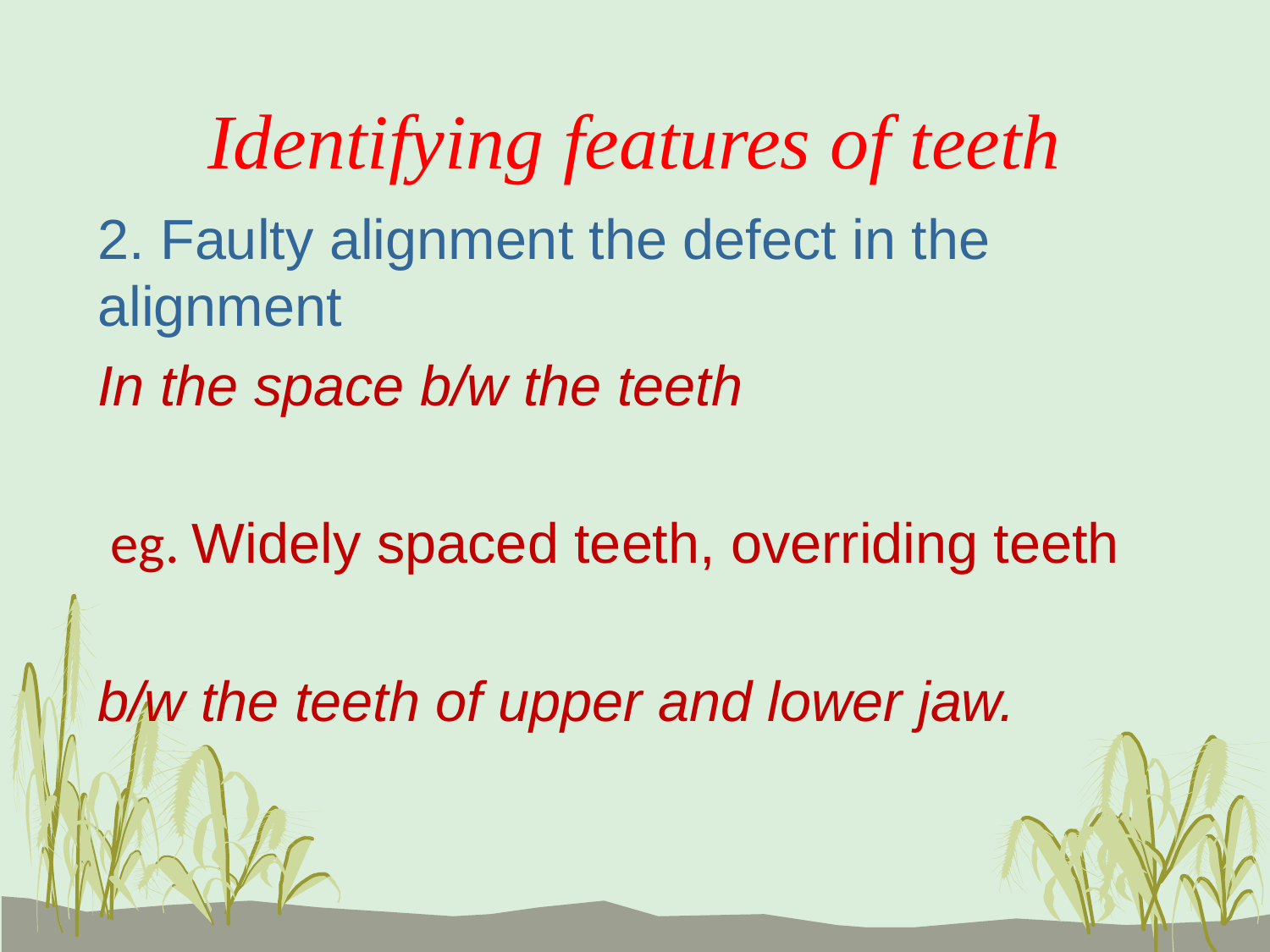

# Identifying features of teeth
2. Faulty alignment the defect in the alignment
In the space b/w the teeth

 eg. Widely spaced teeth, overriding teeth

b/w the teeth of upper and lower jaw.